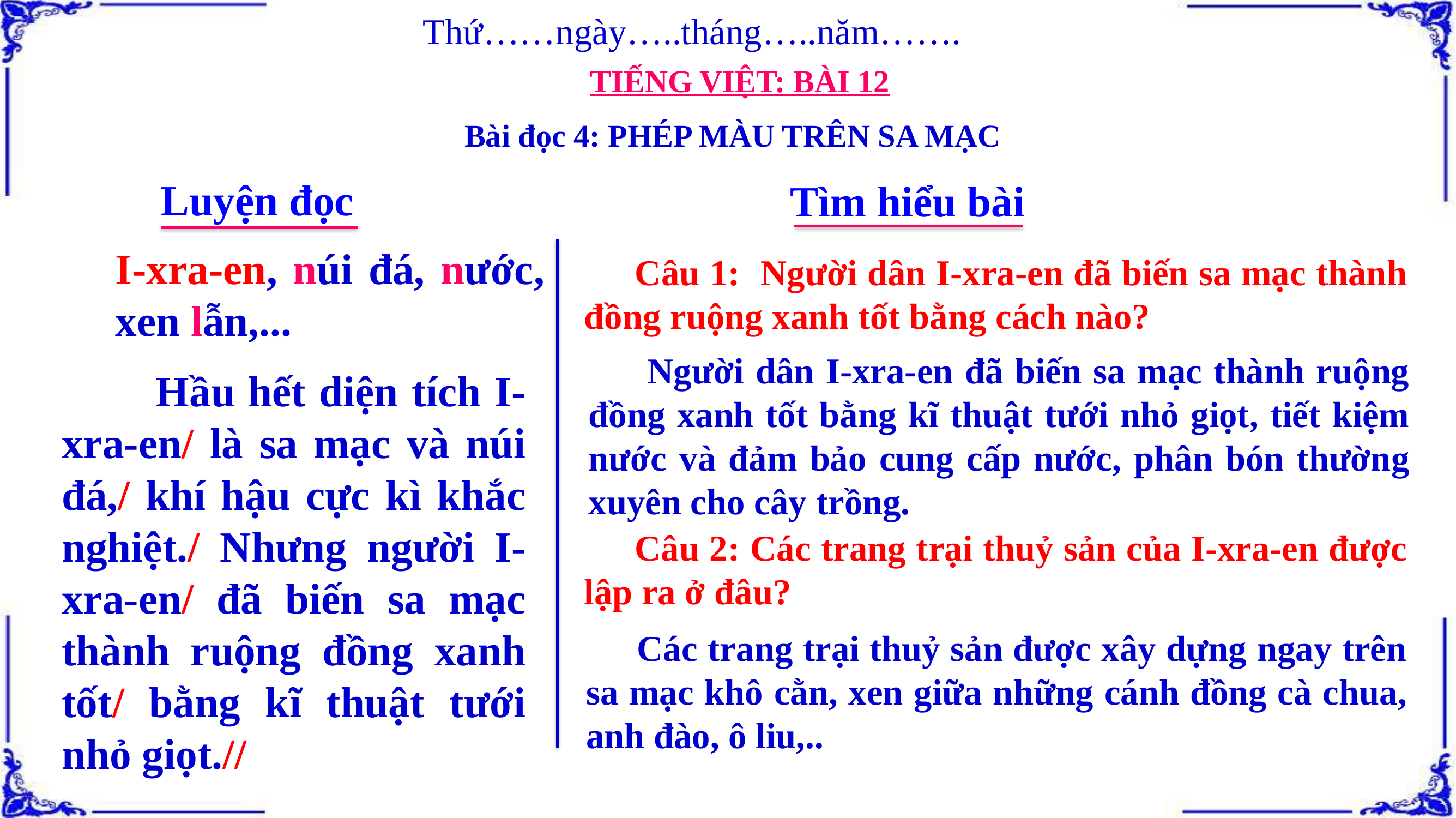

Thứ……ngày…..tháng…..năm…….
TIẾNG VIỆT: BÀI 12
Bài đọc 4: PHÉP MÀU TRÊN SA MẠC
Luyện đọc
Tìm hiểu bài
I-xra-en, núi đá, nước, xen lẫn,...
     Câu 1:  Người dân I-xra-en đã biến sa mạc thành đồng ruộng xanh tốt bằng cách nào?
     Người dân I-xra-en đã biến sa mạc thành ruộng đồng xanh tốt bằng kĩ thuật tưới nhỏ giọt, tiết kiệm nước và đảm bảo cung cấp nước, phân bón thường xuyên cho cây trồng.
       Hầu hết diện tích I-xra-en/ là sa mạc và núi đá,/ khí hậu cực kì khắc nghiệt./ Nhưng người I-xra-en/ đã biến sa mạc thành ruộng đồng xanh tốt/ bằng kĩ thuật tưới nhỏ giọt.//
     Câu 2: Các trang trại thuỷ sản của I-xra-en được lập ra ở đâu?
     Các trang trại thuỷ sản được xây dựng ngay trên sa mạc khô cằn, xen giữa những cánh đồng cà chua, anh đào, ô liu,..